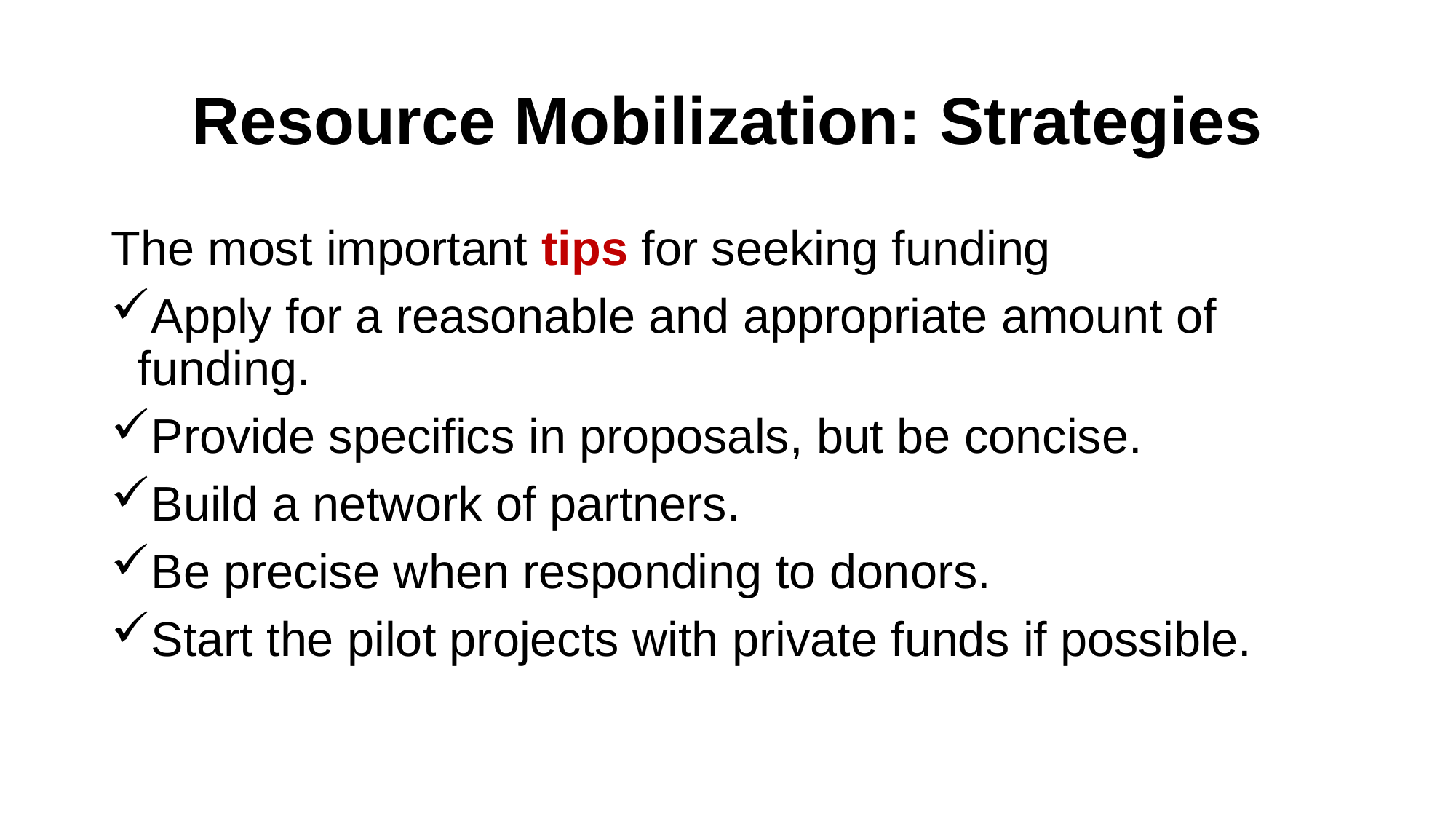

# Resource Mobilization: Strategies
The most important tips for seeking funding
Apply for a reasonable and appropriate amount of funding.
Provide specifics in proposals, but be concise.
Build a network of partners.
Be precise when responding to donors.
Start the pilot projects with private funds if possible.